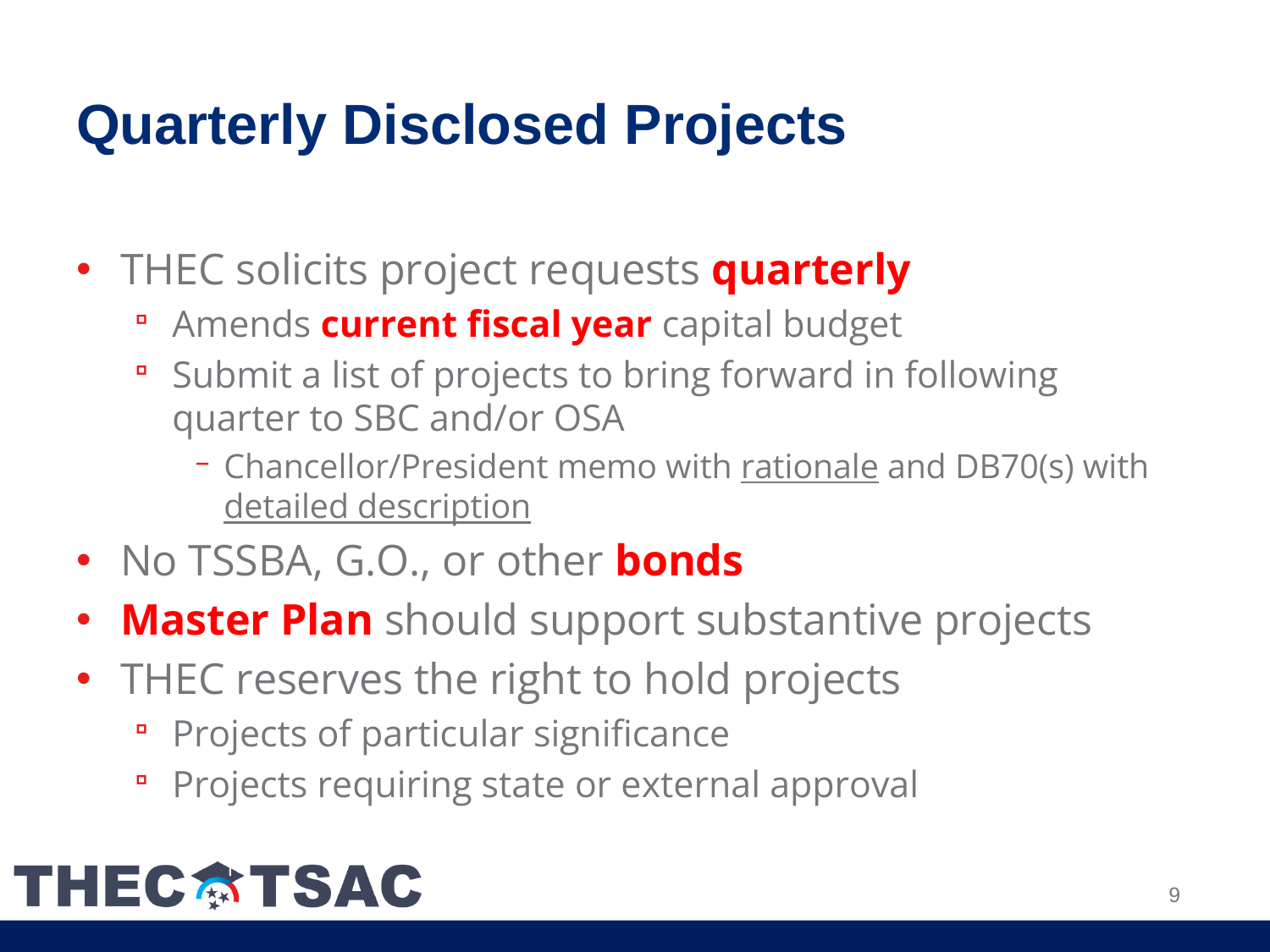

# Quarterly Disclosed Projects
THEC solicits project requests quarterly
Amends current fiscal year capital budget
Submit a list of projects to bring forward in following quarter to SBC and/or OSA
Chancellor/President memo with rationale and DB70(s) with detailed description
No TSSBA, G.O., or other bonds
Master Plan should support substantive projects
THEC reserves the right to hold projects
Projects of particular significance
Projects requiring state or external approval